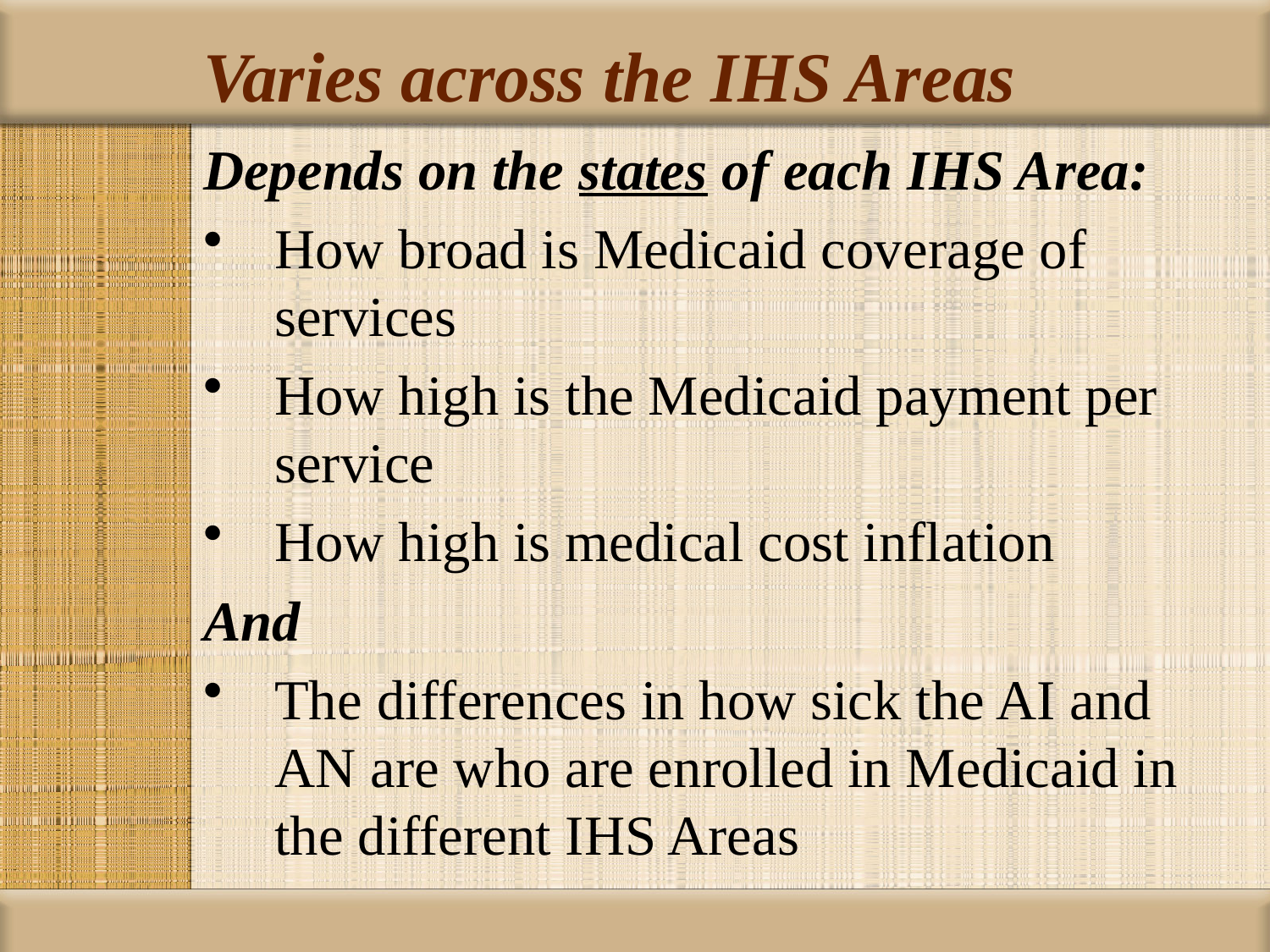

# Varies across the IHS Areas
Depends on the states of each IHS Area:
How broad is Medicaid coverage of services
How high is the Medicaid payment per service
How high is medical cost inflation
And
The differences in how sick the AI and AN are who are enrolled in Medicaid in the different IHS Areas